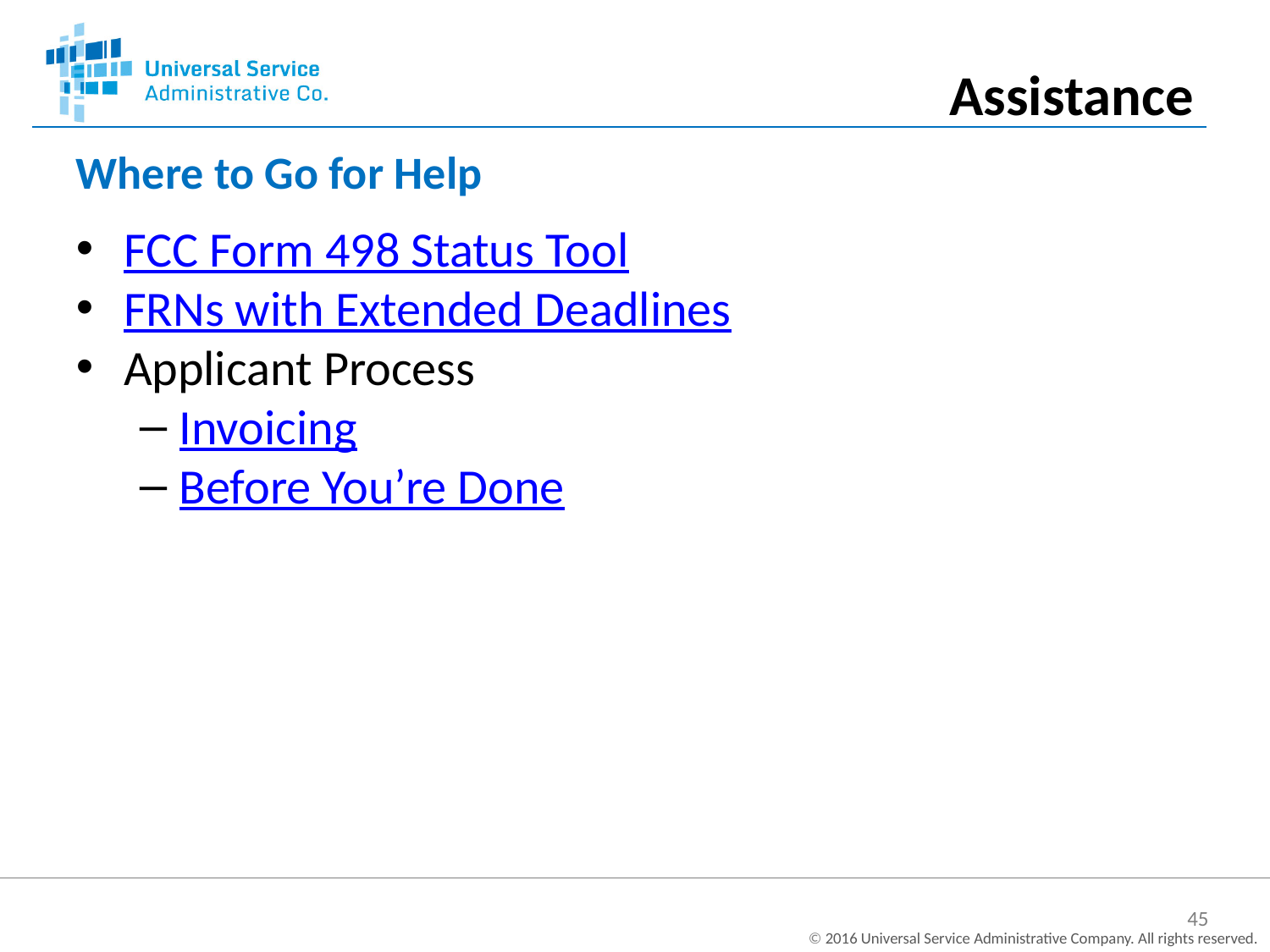

Assistance

Where to Go for Help
FCC Form 498 Status Tool
FRNs with Extended Deadlines
Applicant Process
Invoicing
Before You’re Done